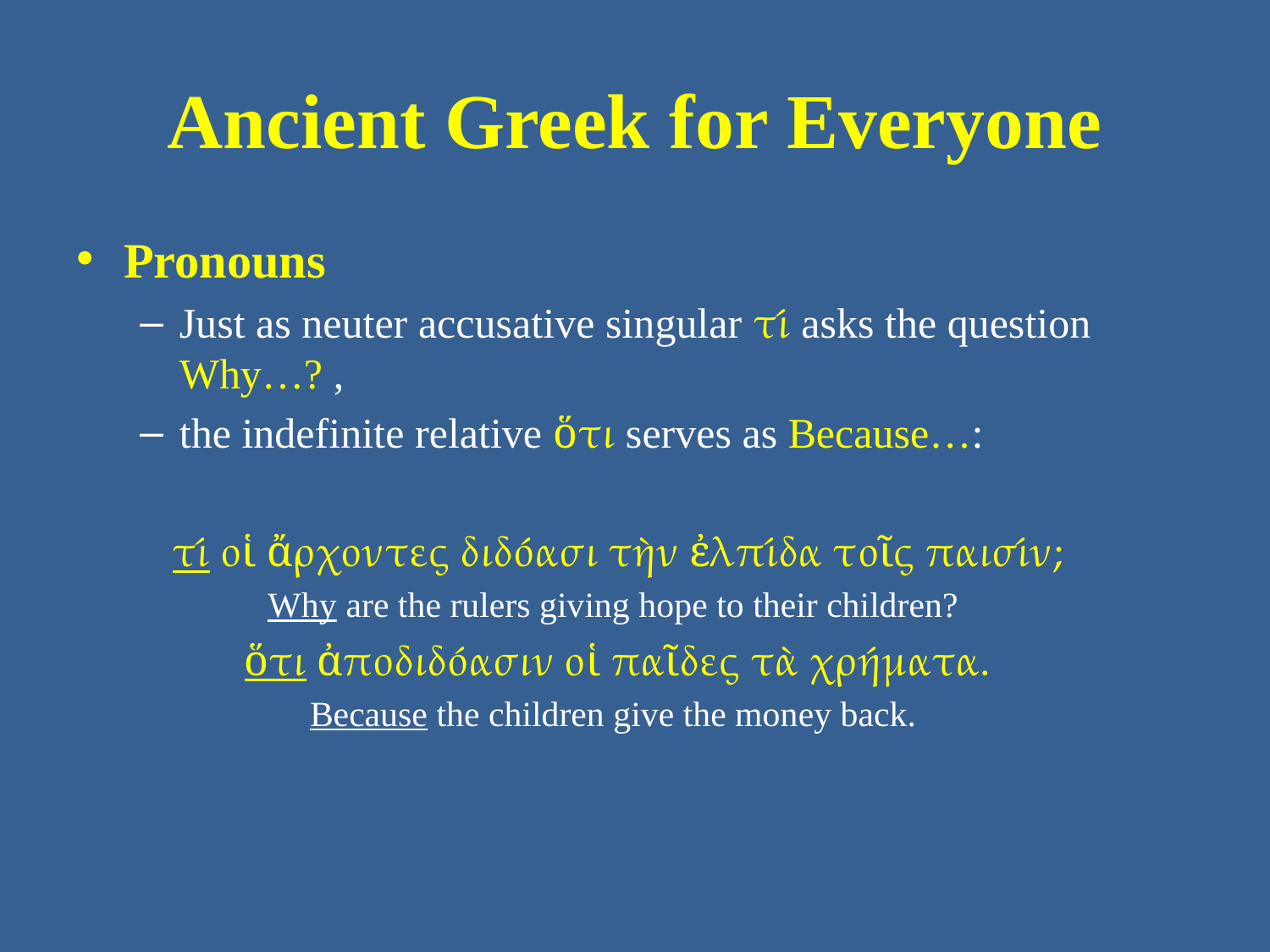

# Ancient Greek for Everyone
Pronouns
Just as neuter accusative singular τί asks the question Why…? ,
the indefinite relative ὅτι serves as Because…:

τί οἱ ἄρχοντες διδόασι τὴν ἐλπίδα τοῖς παισίν;
Why are the rulers giving hope to their children?
ὅτι ἀποδιδόασιν οἱ παῖδες τὰ χρήματα.
Because the children give the money back.